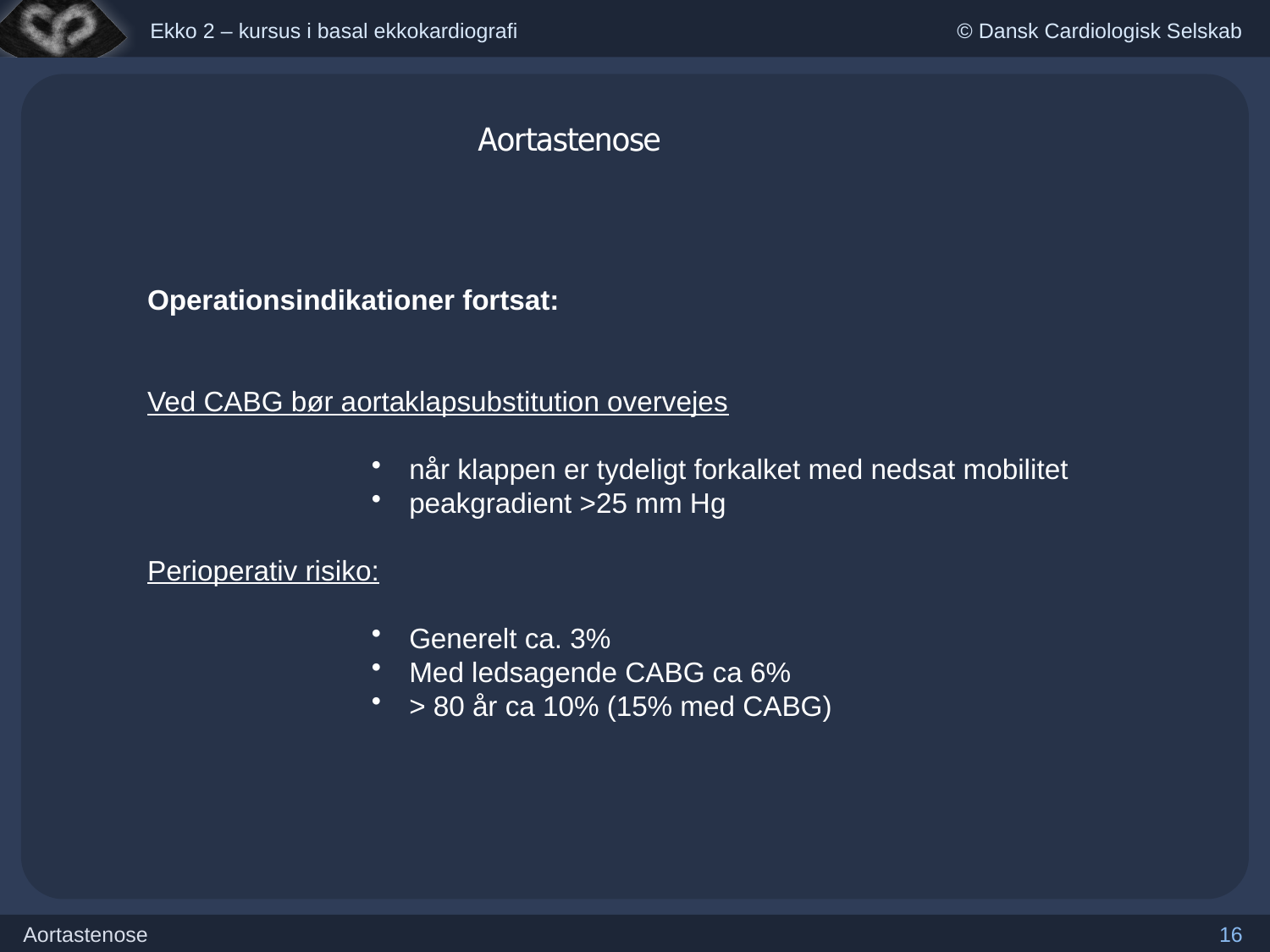

Aortastenose
Operationsindikationer fortsat:

Ved CABG bør aortaklapsubstitution overvejes

 når klappen er tydeligt forkalket med nedsat mobilitet
 peakgradient >25 mm Hg

Perioperativ risiko:

 Generelt ca. 3%
 Med ledsagende CABG ca 6%
 > 80 år ca 10% (15% med CABG)
16
Aortastenose